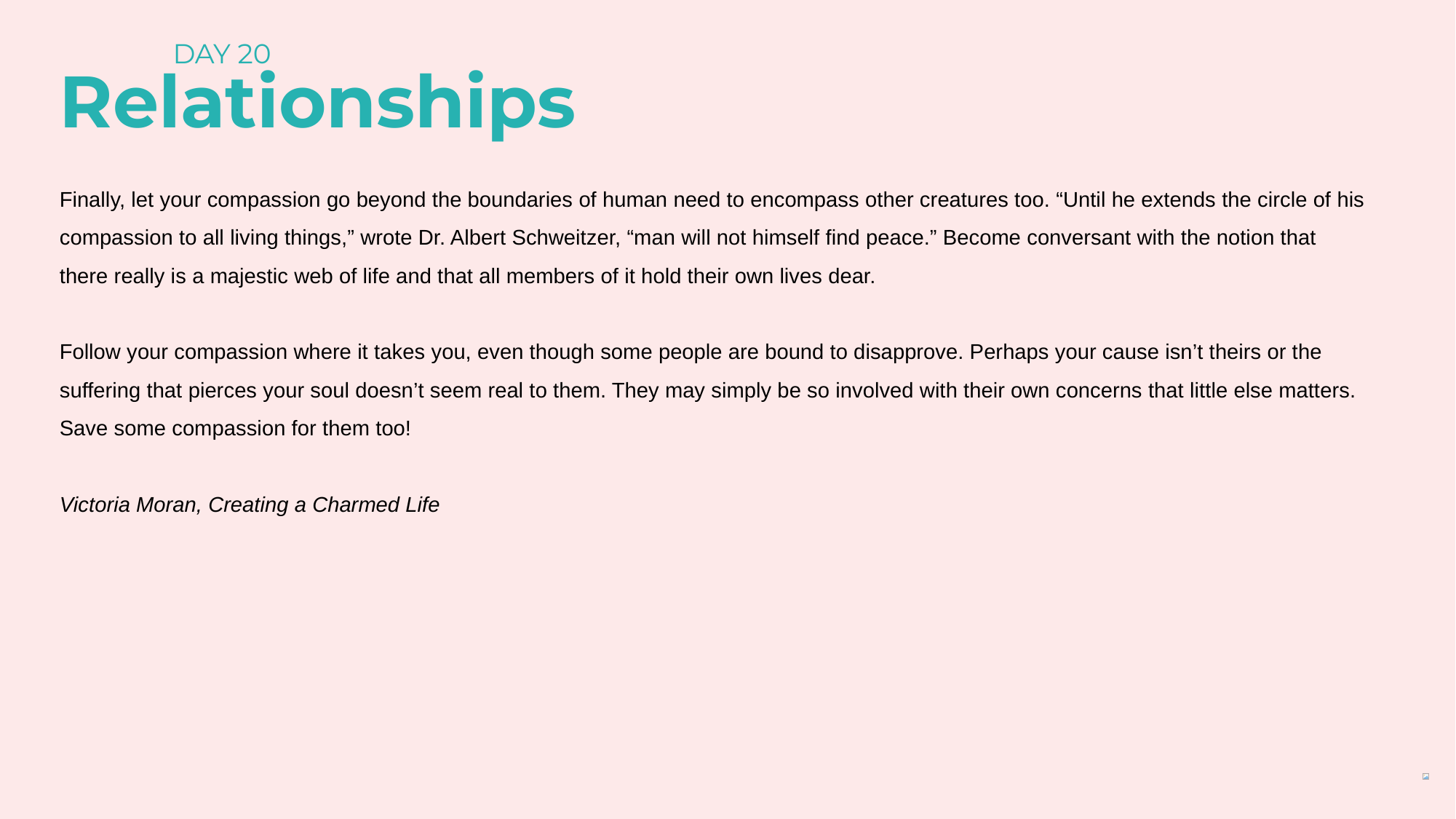

DAY 20
Relationships
Finally, let your compassion go beyond the boundaries of human need to encompass other creatures too. “Until he extends the circle of his compassion to all living things,” wrote Dr. Albert Schweitzer, “man will not himself find peace.” Become conversant with the notion that there really is a majestic web of life and that all members of it hold their own lives dear.

Follow your compassion where it takes you, even though some people are bound to disapprove. Perhaps your cause isn’t theirs or the suffering that pierces your soul doesn’t seem real to them. They may simply be so involved with their own concerns that little else matters. Save some compassion for them too!

Victoria Moran, Creating a Charmed Life